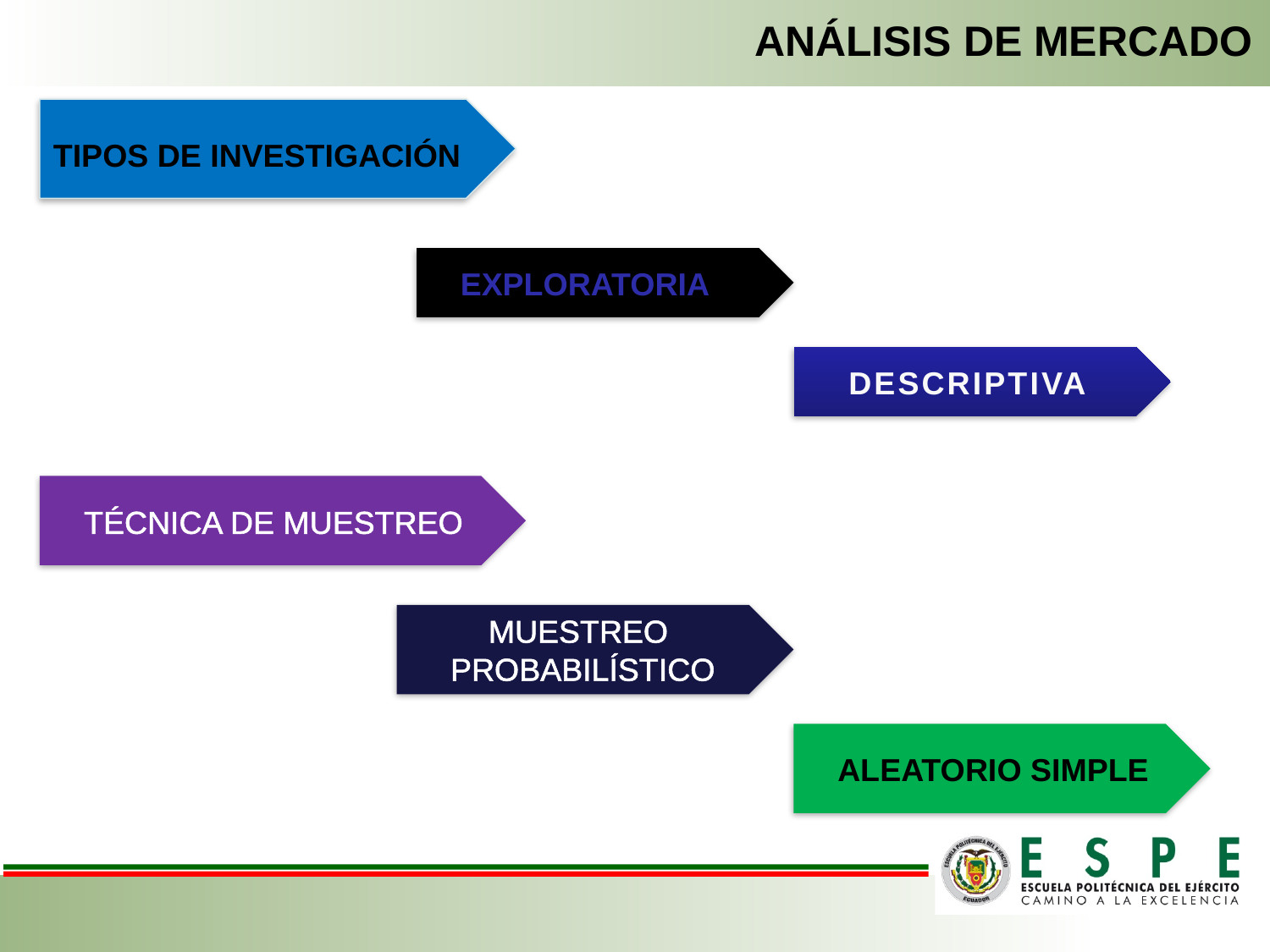

ANÁLISIS DE MERCADO

TIPOS DE INVESTIGACIÓN

EXPLORATORIA

DESCRIPTIVA

TÉCNICA DE MUESTREO

MUESTREO
PROBABILÍSTICO

ALEATORIO SIMPLE